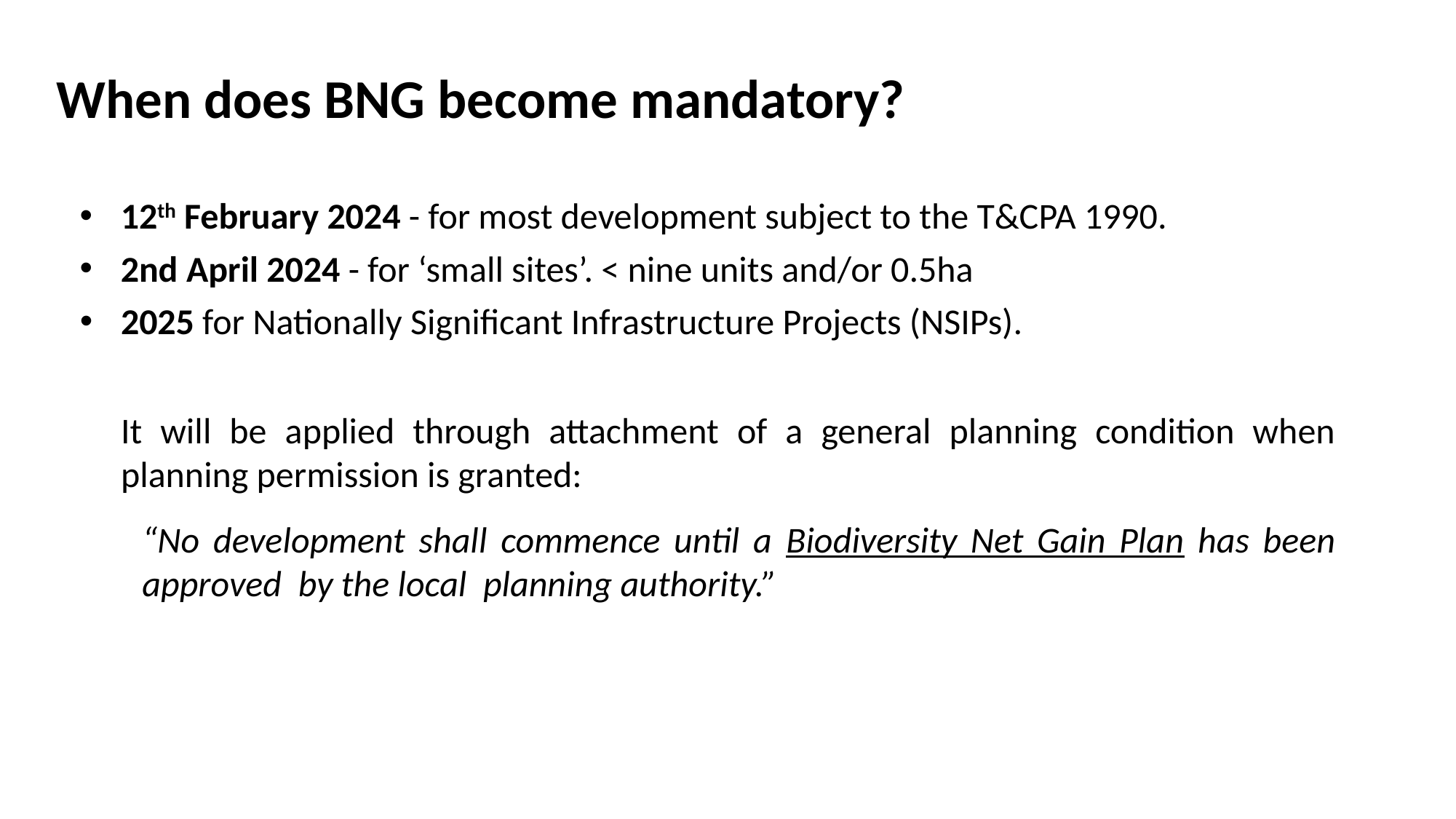

When does BNG become mandatory?

12th February 2024 - for most development subject to the T&CPA 1990.
2nd April 2024 - for ‘small sites’. < nine units and/or 0.5ha
2025 for Nationally Significant Infrastructure Projects (NSIPs).

It will be applied through attachment of a general planning condition when planning permission is granted:

“No development shall commence until a Biodiversity Net Gain Plan has been approved  by the local  planning authority.”